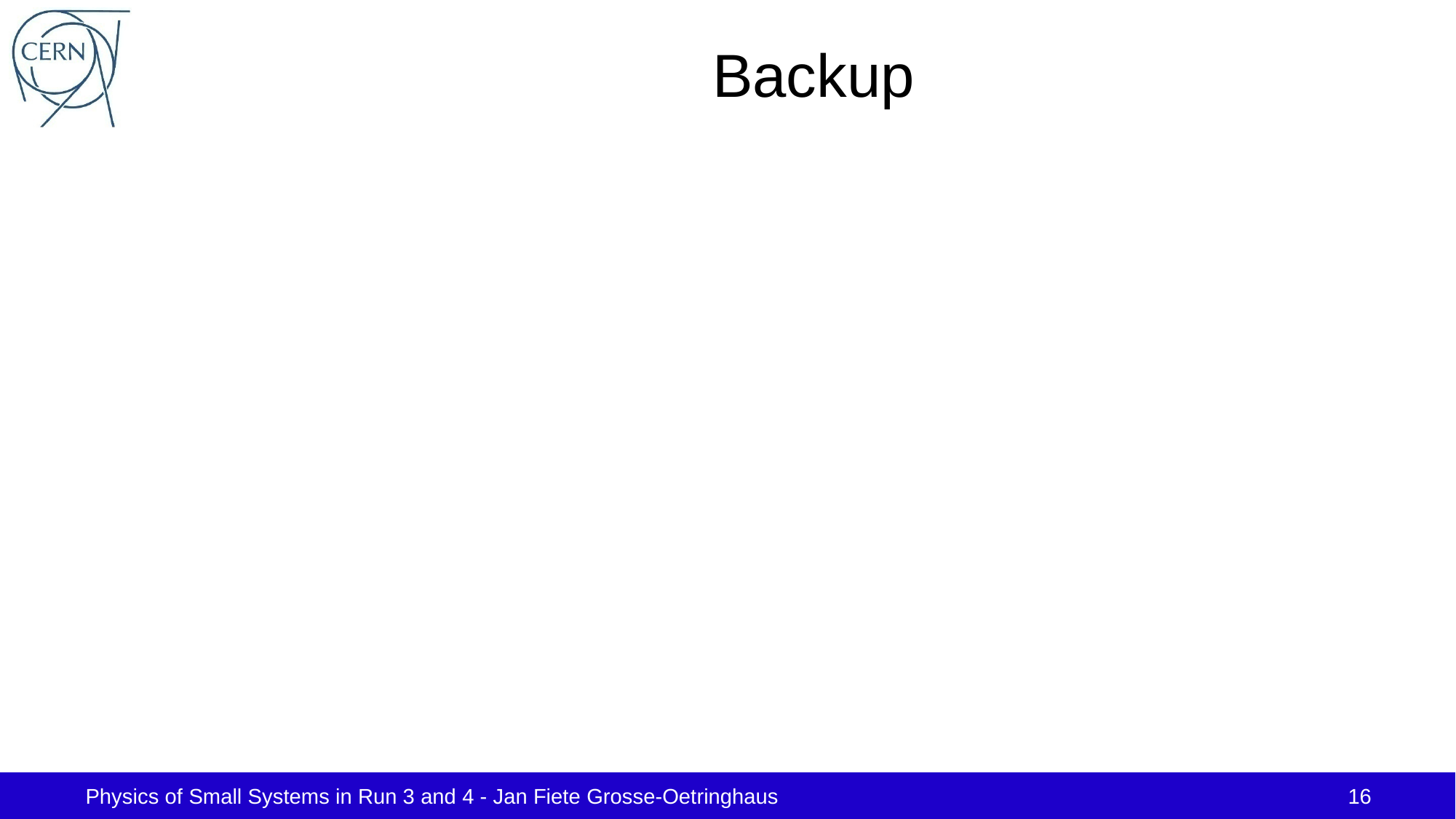

# Backup

Physics of Small Systems in Run 3 and 4 - Jan Fiete Grosse-Oetringhaus
16